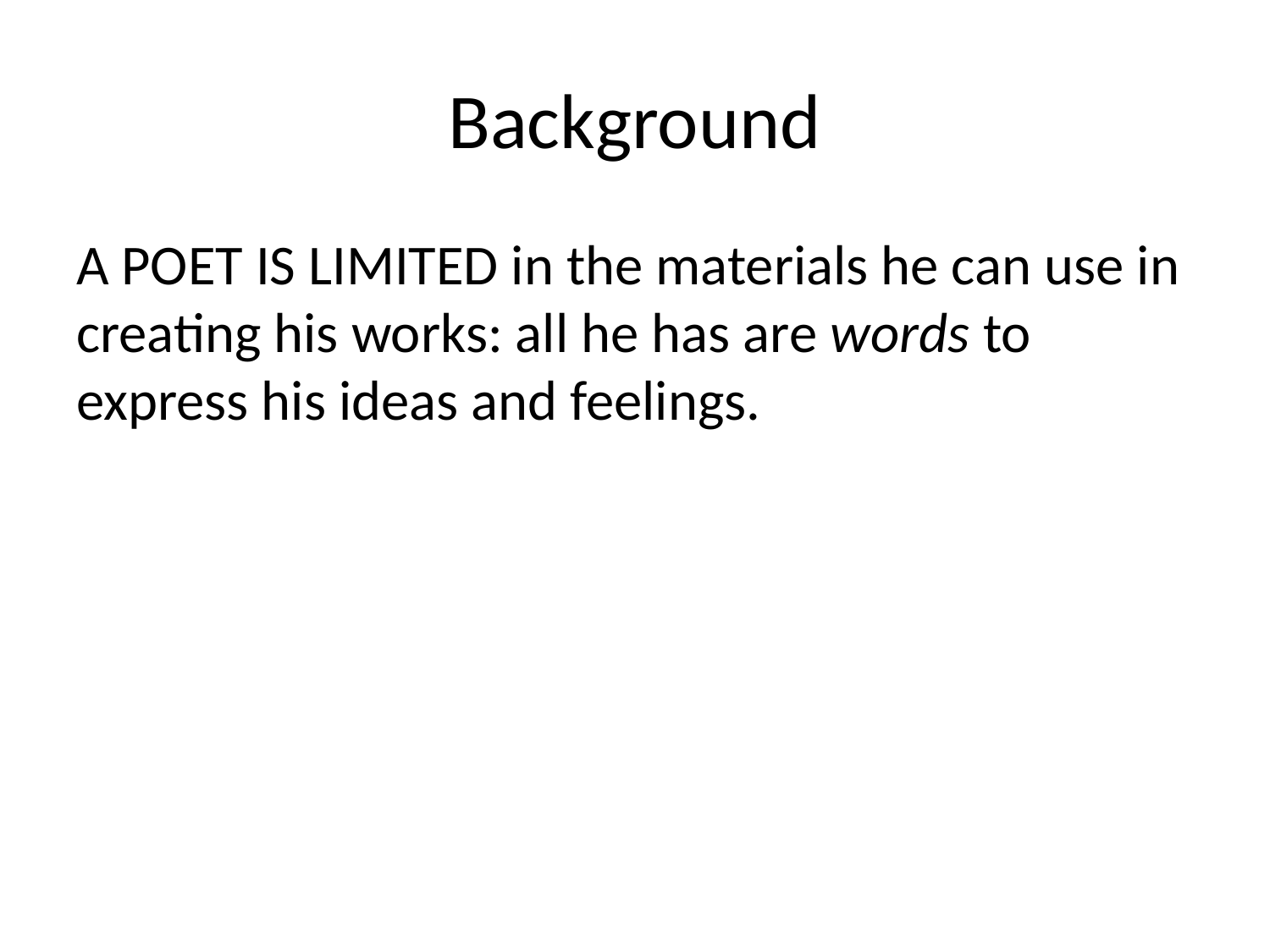

# Background
A POET IS LIMITED in the materials he can use in creating his works: all he has are words to express his ideas and feelings.